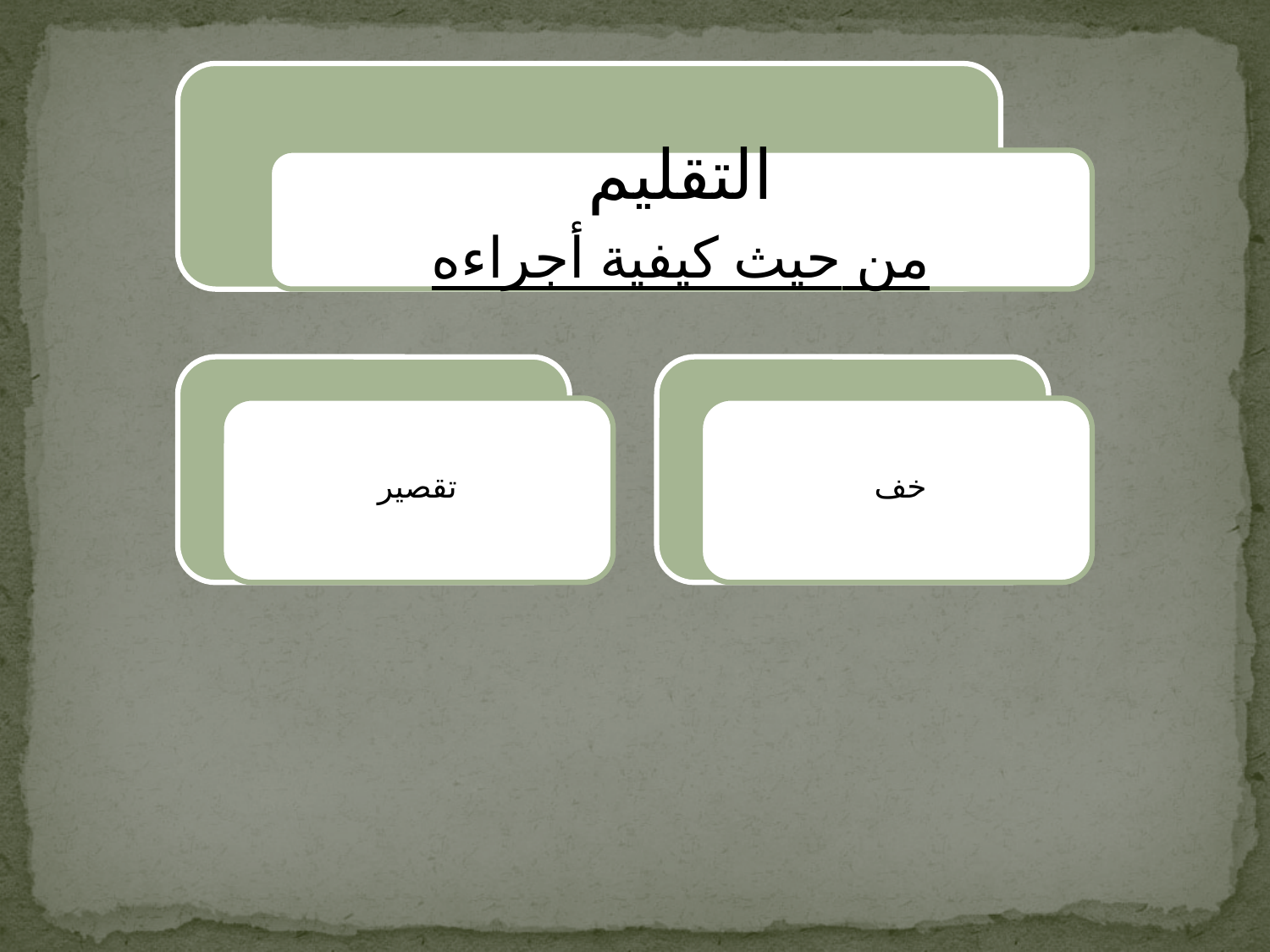

#
التقليم
من حيث كيفية أجراءه
خف
تقصير